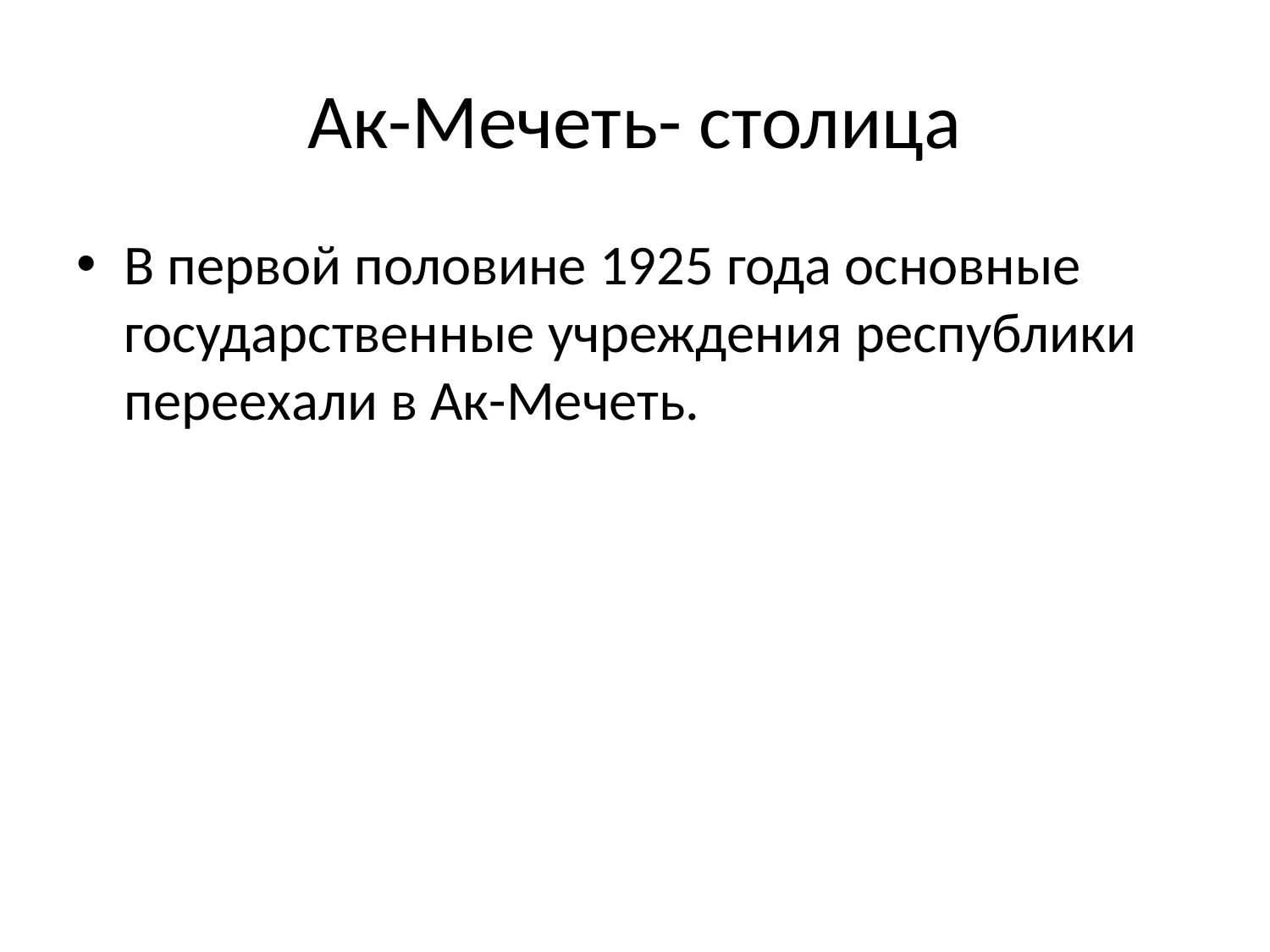

# Ак-Мечеть- столица
В первой половине 1925 года основные государственные учреждения республики переехали в Ак-Мечеть.